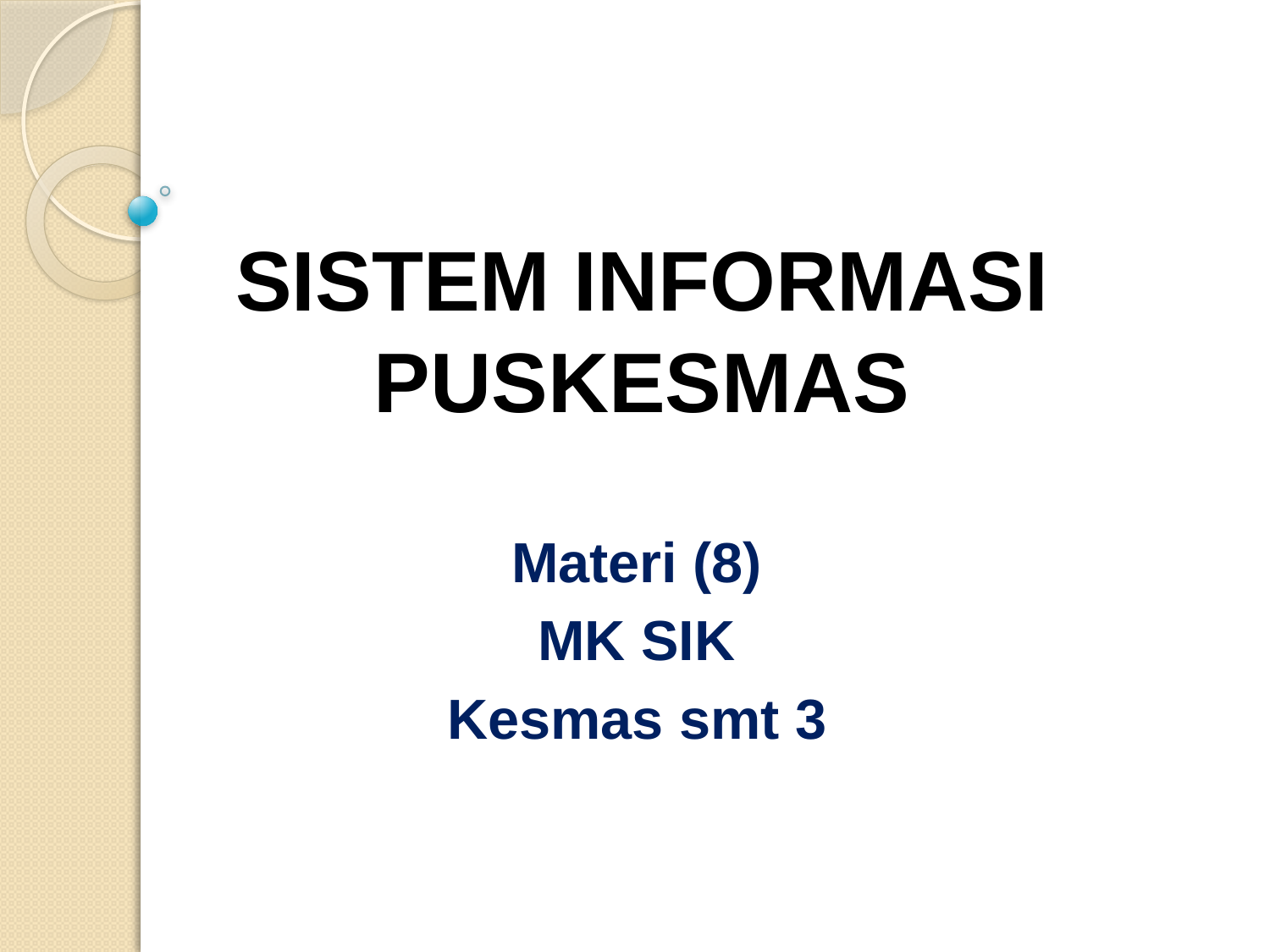

# SISTEM INFORMASI PUSKESMAS
Materi (8)
MK SIK
Kesmas smt 3